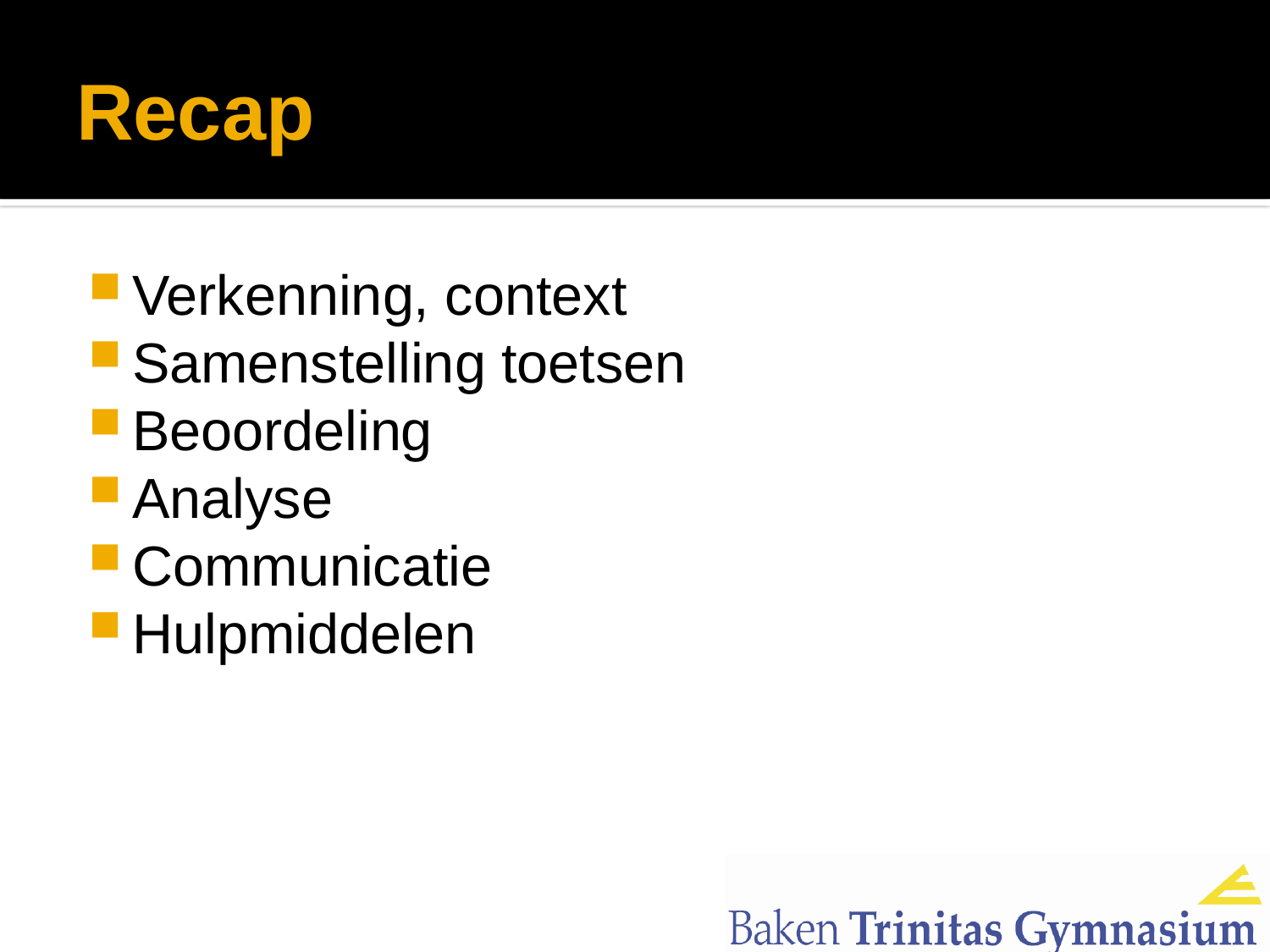

# Recap
Verkenning, context
Samenstelling toetsen
Beoordeling
Analyse
Communicatie
Hulpmiddelen